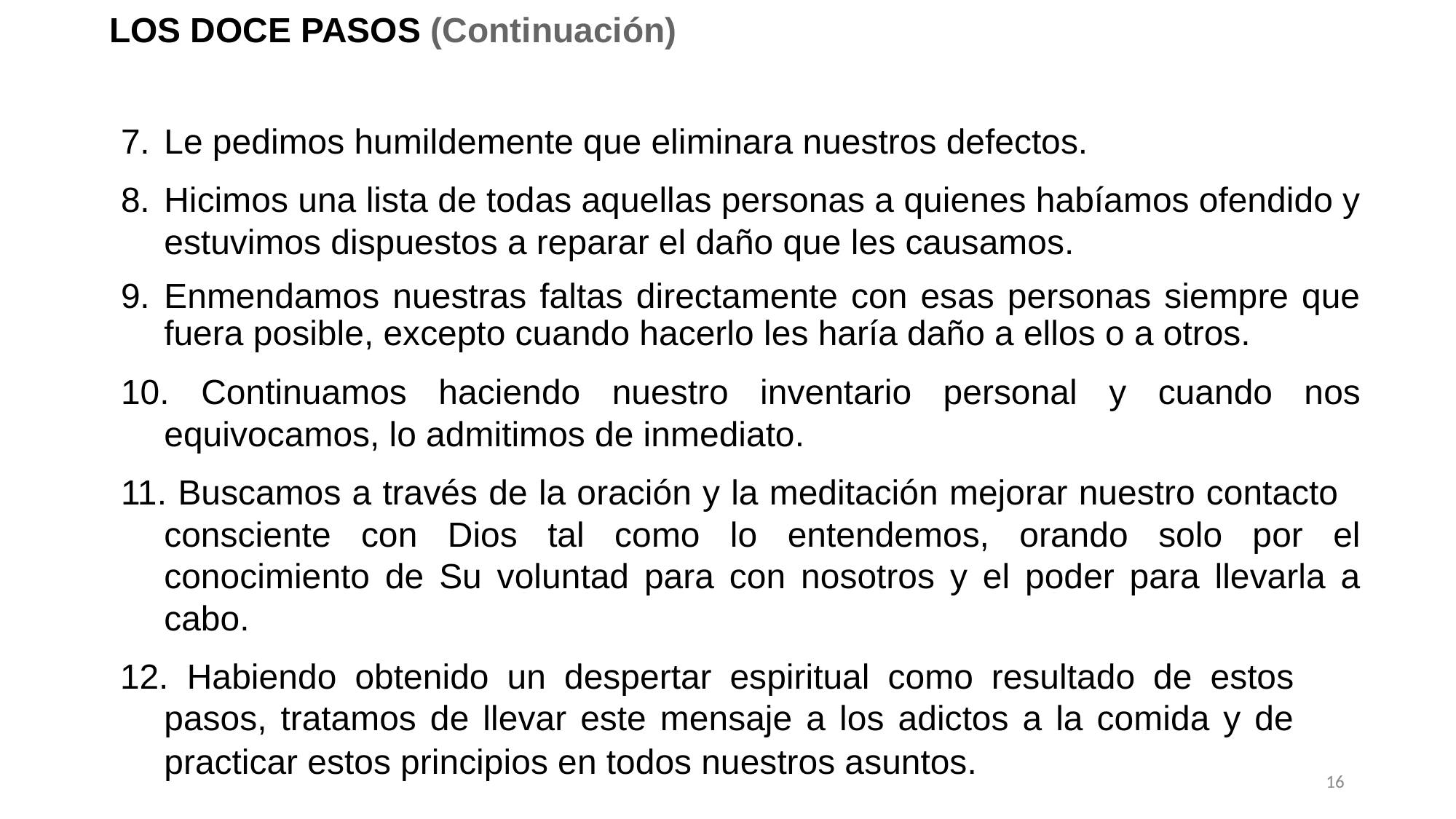

LOS DOCE PASOS (Continuación)

Le pedimos humildemente que eliminara nuestros defectos.
Hicimos una lista de todas aquellas personas a quienes habíamos ofendido y estuvimos dispuestos a reparar el daño que les causamos.
Enmendamos nuestras faltas directamente con esas personas siempre que fuera posible, excepto cuando hacerlo les haría daño a ellos o a otros.
 Continuamos haciendo nuestro inventario personal y cuando nos equivocamos, lo admitimos de inmediato.
 Buscamos a través de la oración y la meditación mejorar nuestro contacto   consciente con Dios tal como lo entendemos, orando solo por el conocimiento de Su voluntad para con nosotros y el poder para llevarla a cabo.
 Habiendo obtenido un despertar espiritual como resultado de estos pasos, tratamos de llevar este mensaje a los adictos a la comida y de practicar estos principios en todos nuestros asuntos.

16